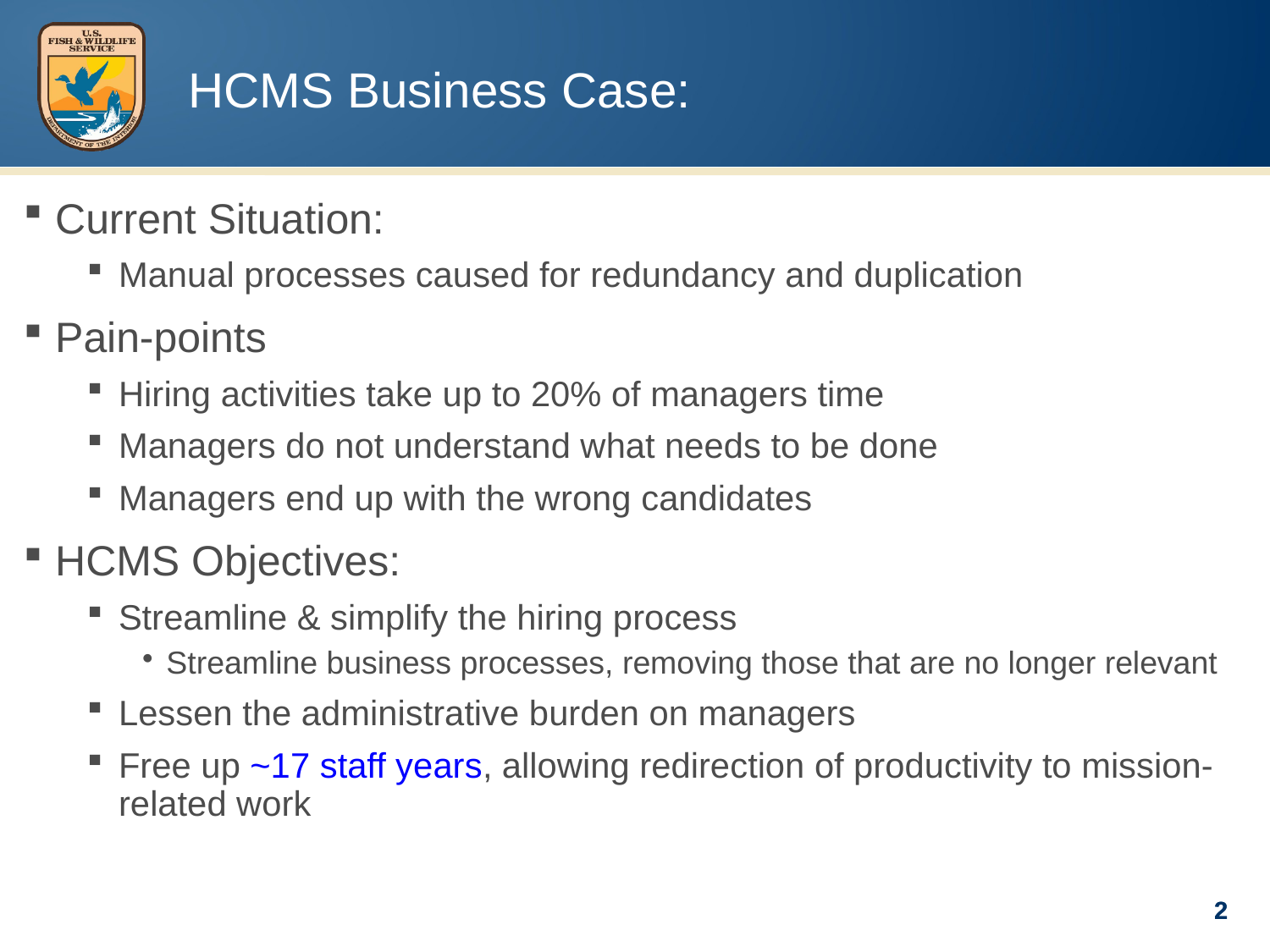

HCMS Business Case:
Current Situation:
Manual processes caused for redundancy and duplication
Pain-points
Hiring activities take up to 20% of managers time
Managers do not understand what needs to be done
Managers end up with the wrong candidates
HCMS Objectives:
Streamline & simplify the hiring process
Streamline business processes, removing those that are no longer relevant
Lessen the administrative burden on managers
Free up ~17 staff years, allowing redirection of productivity to mission-related work
2
2